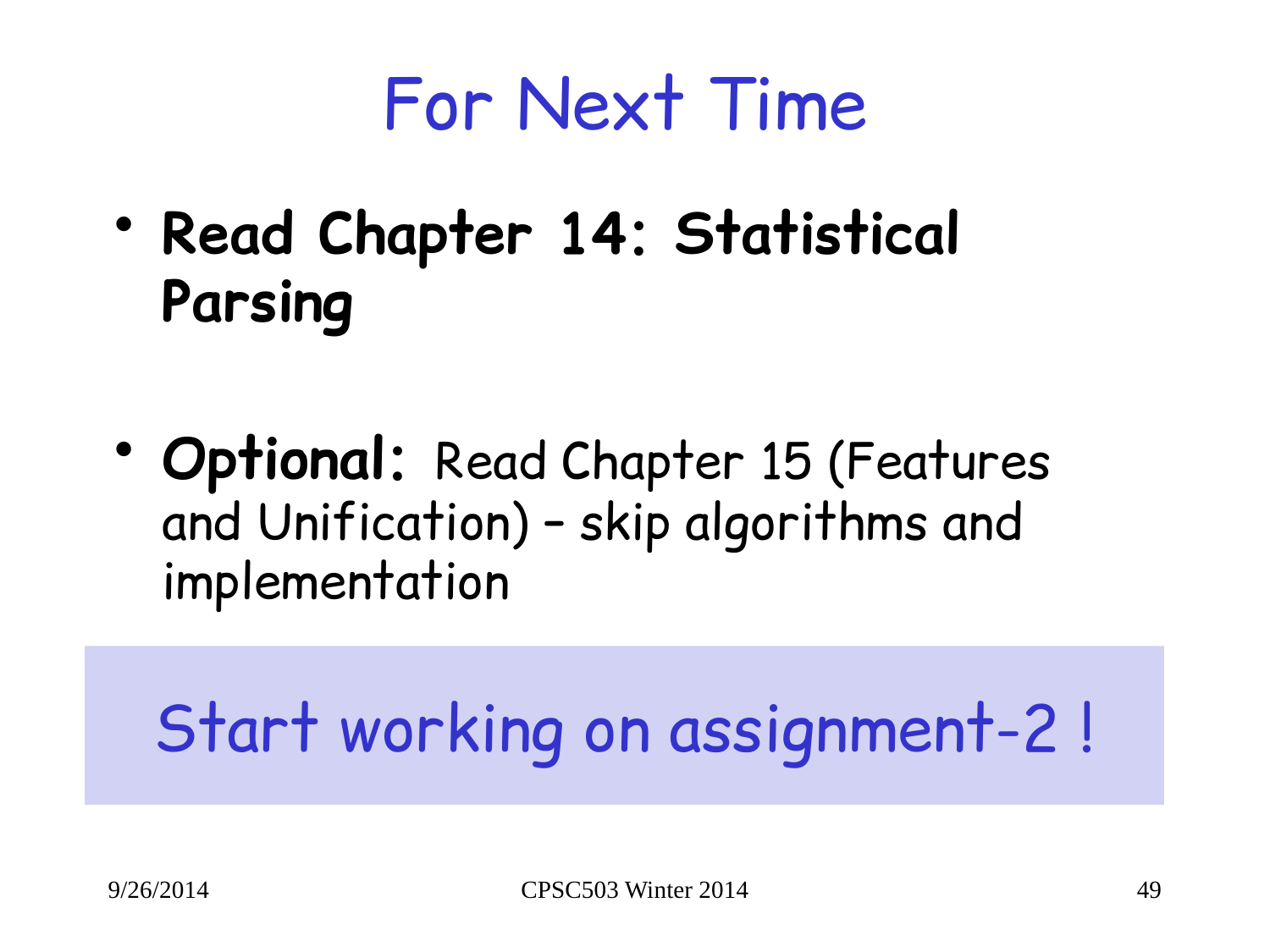

# For Next Time
Read Chapter 14: Statistical Parsing

Optional: Read Chapter 15 (Features and Unification) – skip algorithms and implementation

Start working on assignment-2 !
9/26/2014
CPSC503 Winter 2014
49